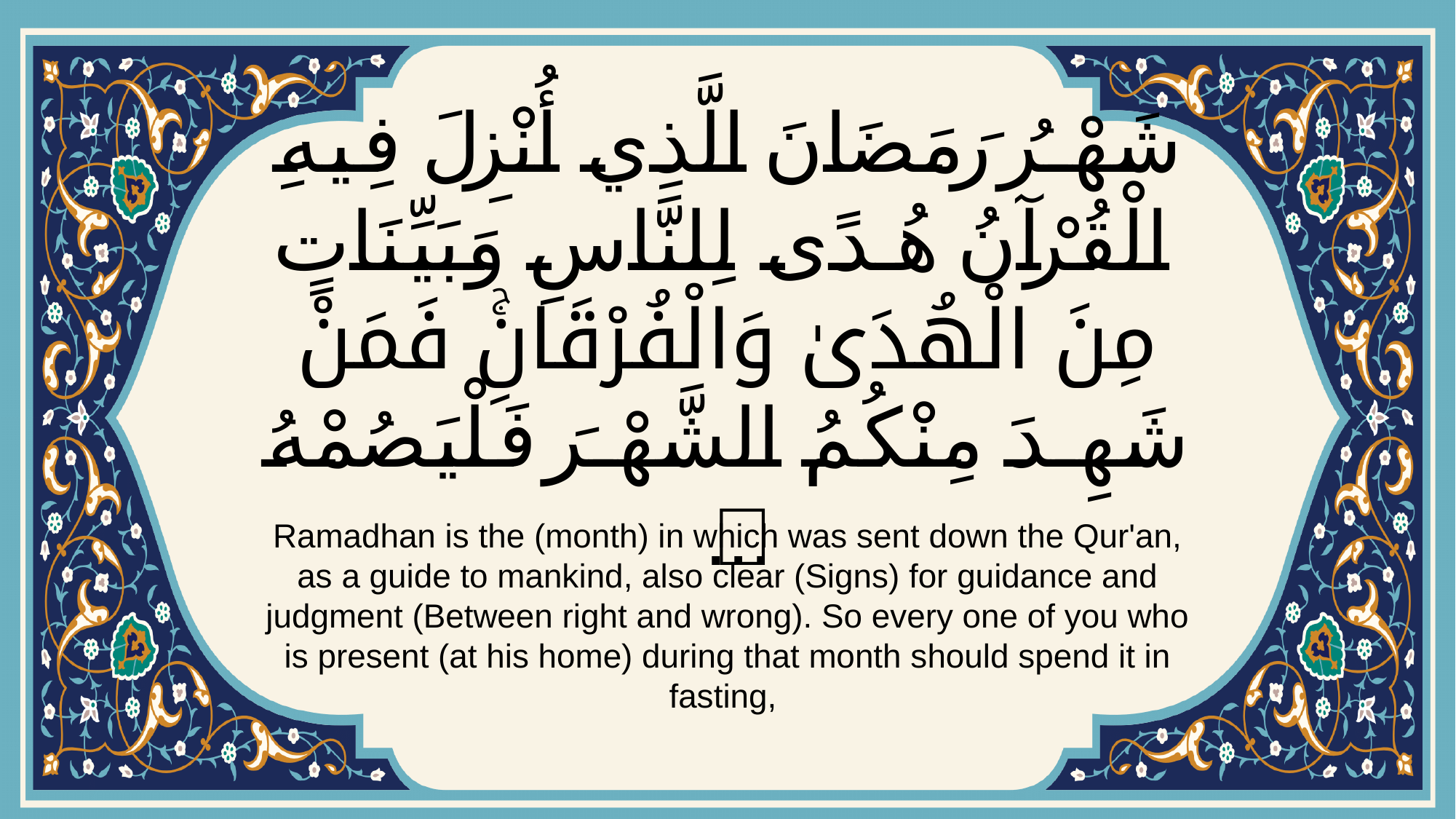

# شَهْرُ رَمَضَانَ الَّذِي أُنْزِلَ فِيهِ الْقُرْآنُ هُدًى لِلنَّاسِ وَبَيِّنَاتٍ مِنَ الْهُدَىٰ وَالْفُرْقَانِۚ فَمَنْ شَهِدَ مِنْكُمُ الشَّهْرَ فَلْيَصُمْهُ ۖ...
Ramadhan is the (month) in which was sent down the Qur'an, as a guide to mankind, also clear (Signs) for guidance and judgment (Between right and wrong). So every one of you who is present (at his home) during that month should spend it in fasting,